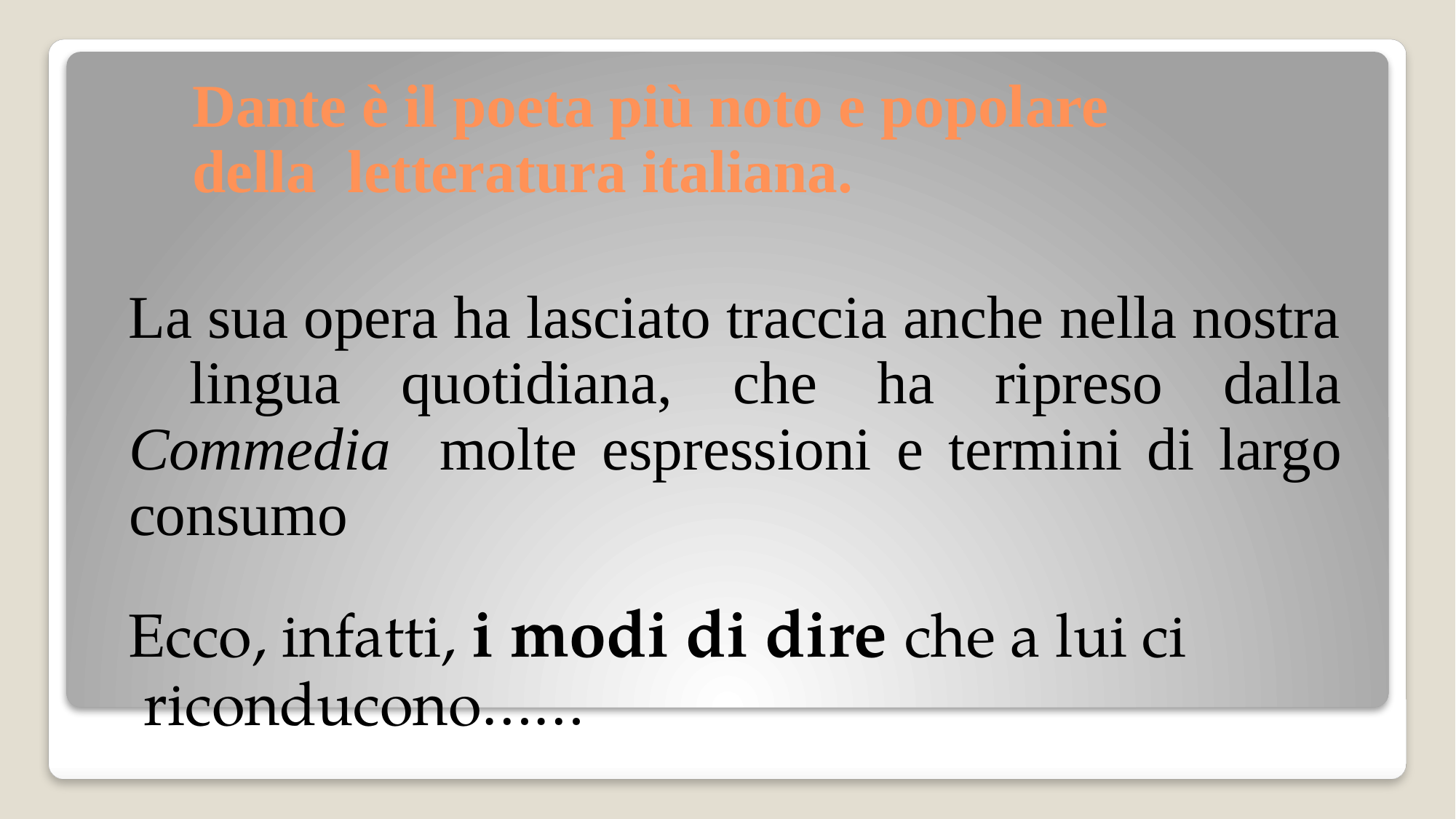

# Dante è il poeta più noto e popolare della  letteratura italiana.

La sua opera ha lasciato traccia anche nella nostra  lingua quotidiana, che ha ripreso dalla Commedia  molte espressioni e termini di largo consumo
Ecco, infatti, i modi di dire che a lui ci  riconducono……